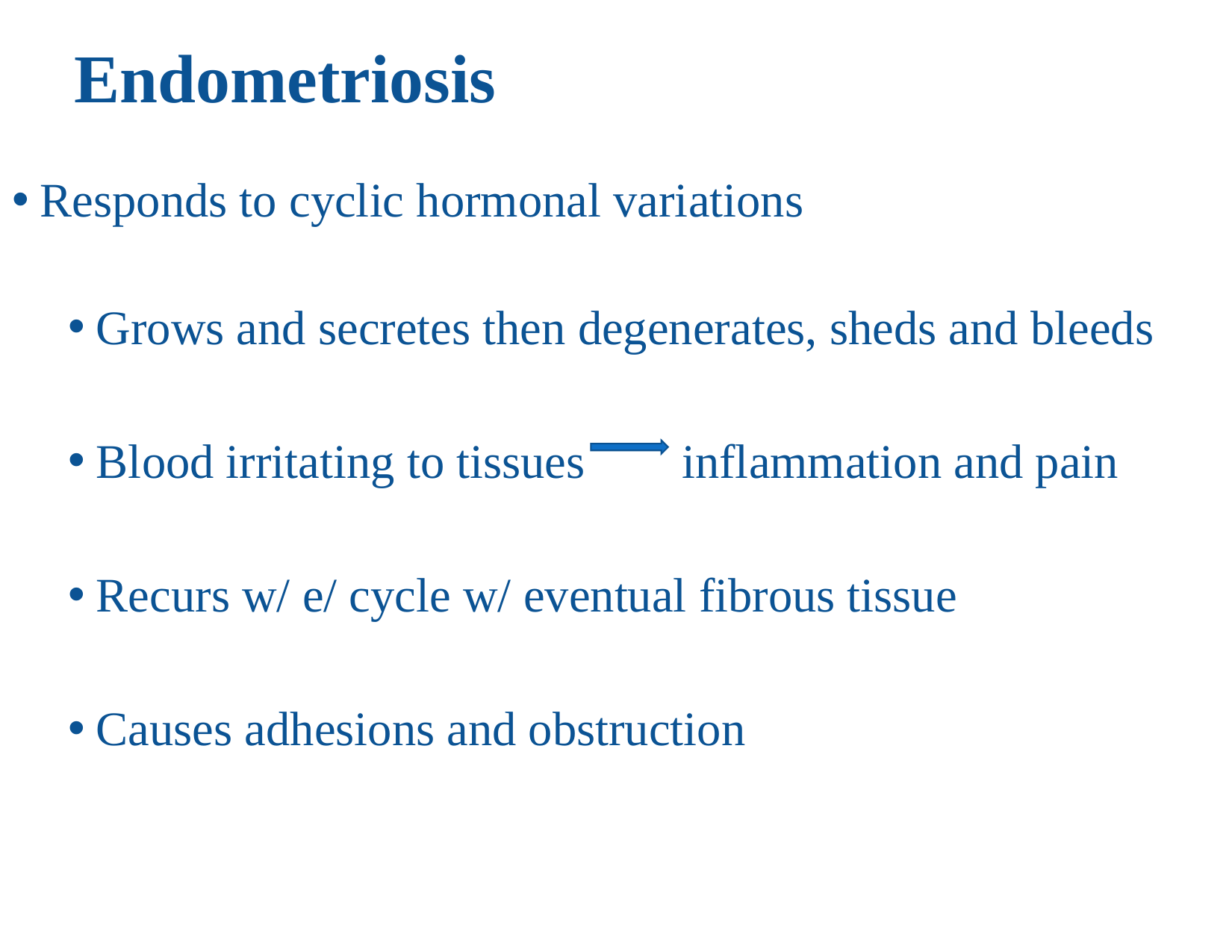

# Endometriosis
Responds to cyclic hormonal variations

Grows and secretes then degenerates, sheds and bleeds

Blood irritating to tissues        inflammation and pain

Recurs w/ e/ cycle w/ eventual fibrous tissue

Causes adhesions and obstruction